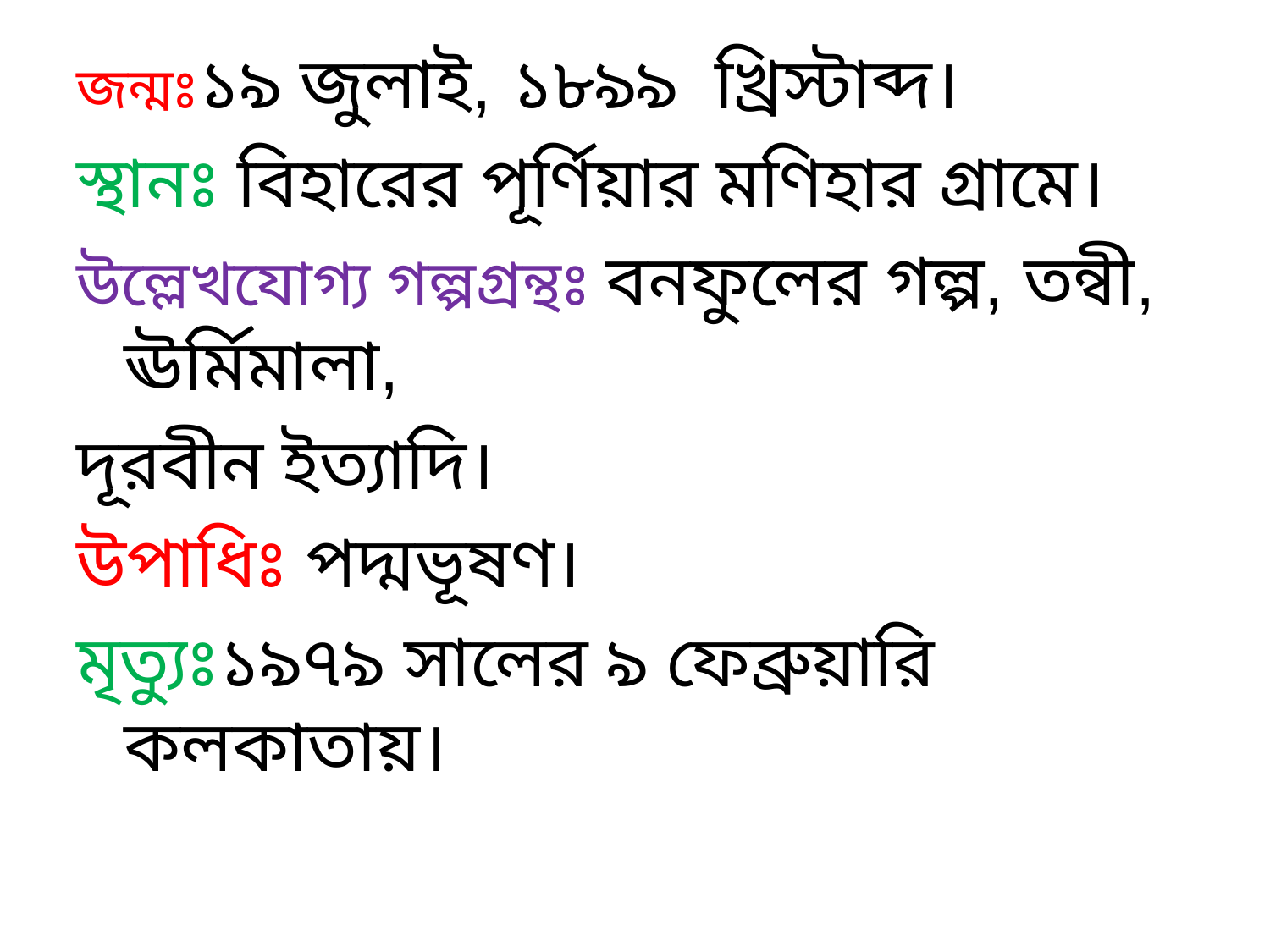

জন্মঃ১৯ জুলাই, ১৮৯৯  খ্রিস্টাব্দ।
স্থানঃ বিহারের পূর্ণিয়ার মণিহার গ্রামে।
উল্লেখযোগ্য গল্পগ্রন্থঃ বনফুলের গল্প, তন্বী, ঊর্মিমালা,
দূরবীন ইত্যাদি।
উপাধিঃ পদ্মভূষণ।
মৃত্যুঃ১৯৭৯ সালের ৯ ফেব্রুয়ারি কলকাতায়।